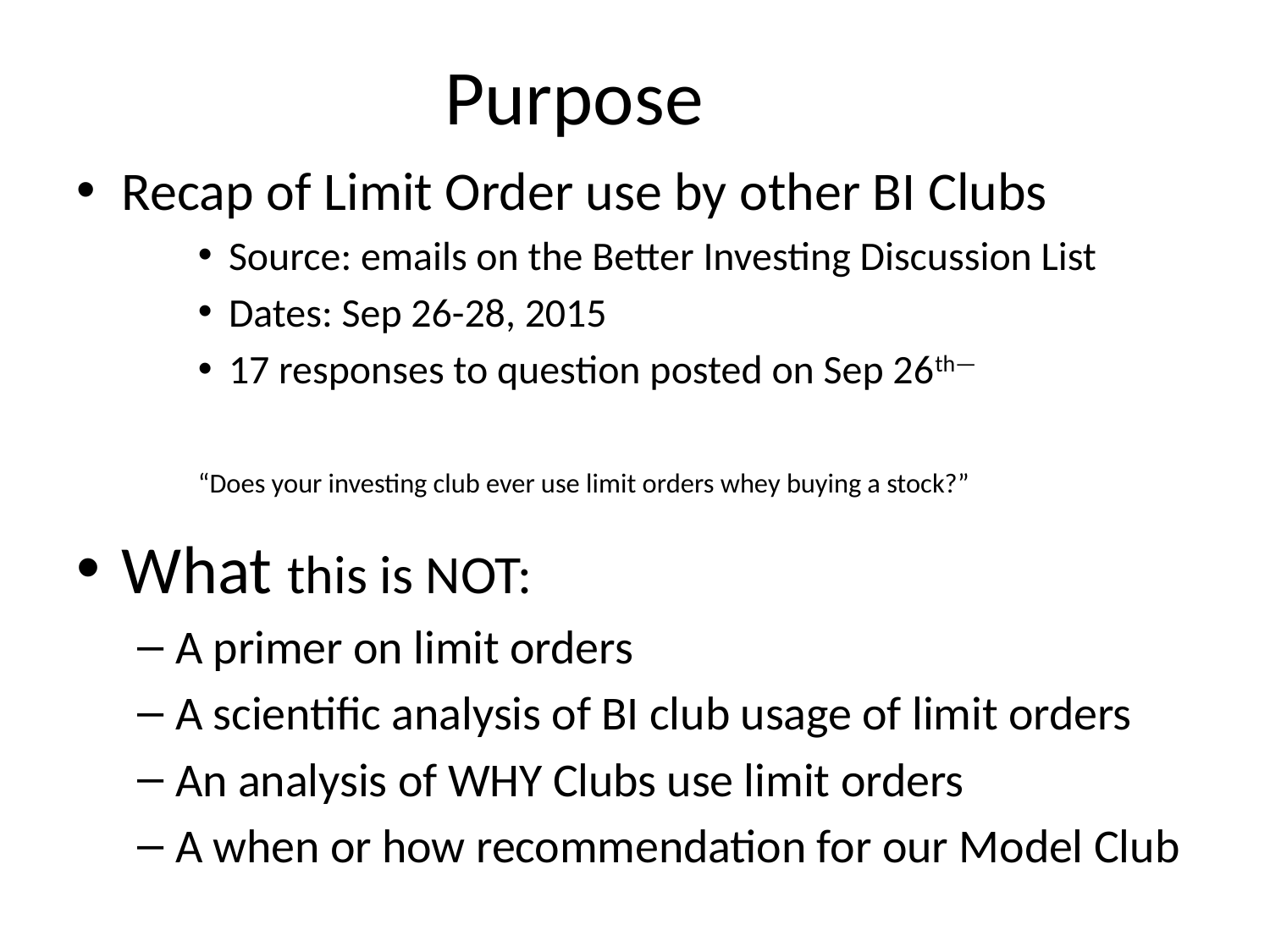

# Purpose
Recap of Limit Order use by other BI Clubs
Source: emails on the Better Investing Discussion List
Dates: Sep 26-28, 2015
17 responses to question posted on Sep 26th—

“Does your investing club ever use limit orders whey buying a stock?”
What this is NOT:
A primer on limit orders
A scientific analysis of BI club usage of limit orders
An analysis of WHY Clubs use limit orders
A when or how recommendation for our Model Club